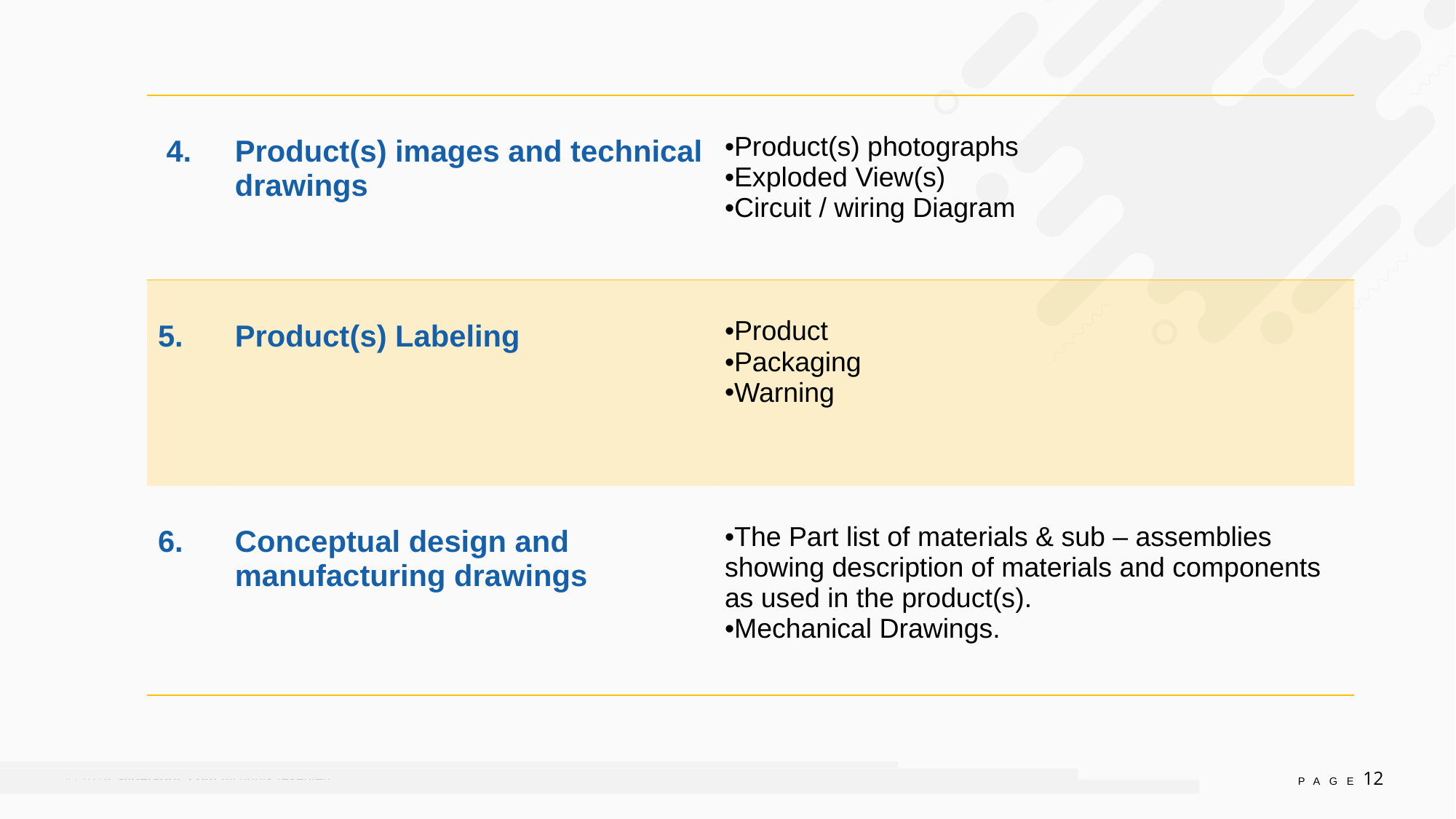

| 4. | Product(s) images and technical drawings | Product(s) photographs Exploded View(s) Circuit / wiring Diagram |
| --- | --- | --- |
| 5. | Product(s) Labeling | Product Packaging Warning |
| 6. | Conceptual design and manufacturing drawings | The Part list of materials & sub – assemblies showing description of materials and components as used in the product(s). Mechanical Drawings. |